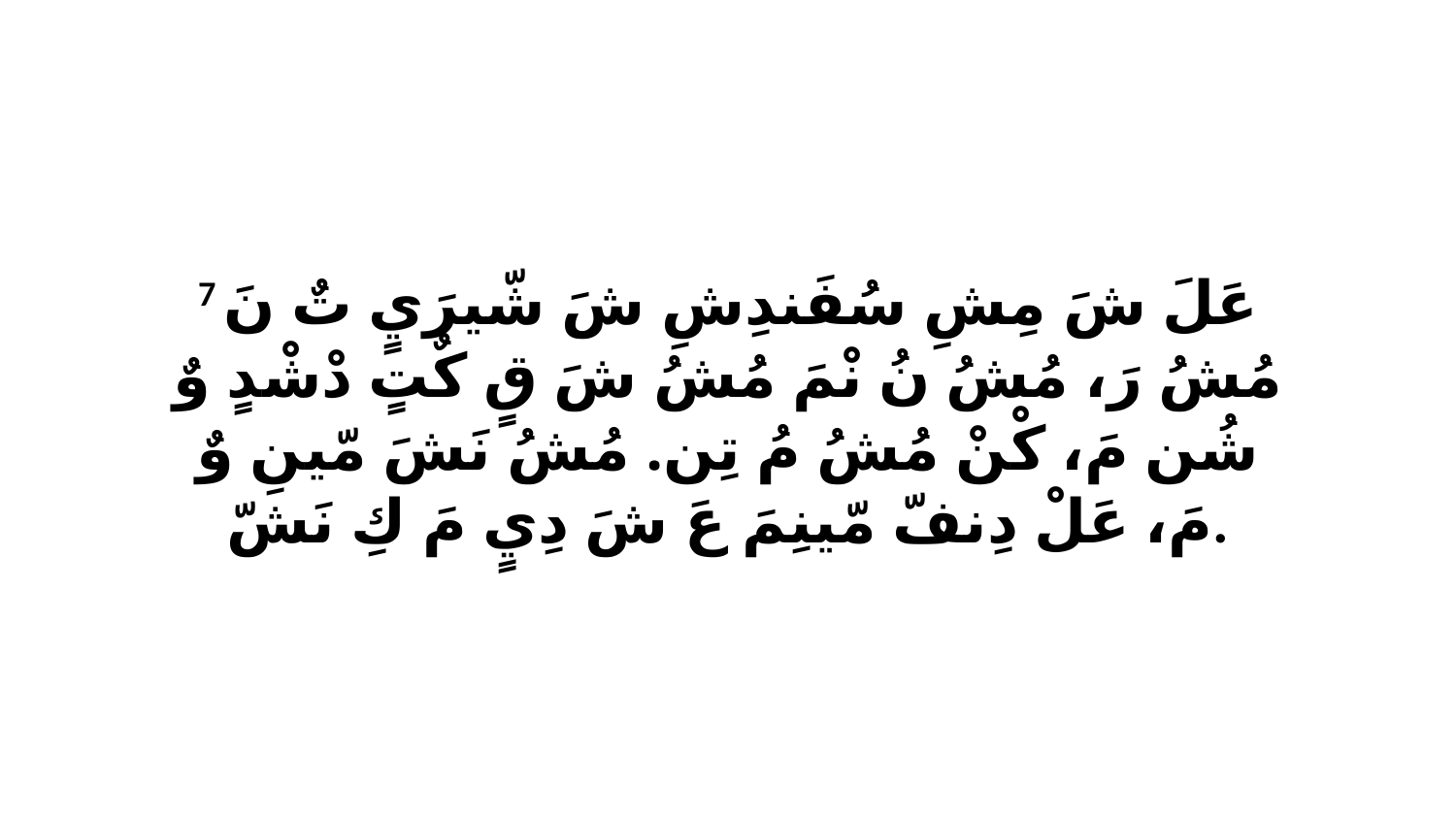

7 عَلَ شَ مِشِ سُفَندِشِ شَ شّيرَيٍ تٌ نَ مُشُ رَ، مُشُ نُ نْمَ مُشُ شَ قٍ كٌتٍ دْشْدٍ وٌ شُن مَ، كْنْ مُشُ مُ تِن. مُشُ نَشَ مّينِ وٌ مَ، عَلْ دِنفّ مّينِمَ عَ شَ دِيٍ مَ كِ نَشّ.